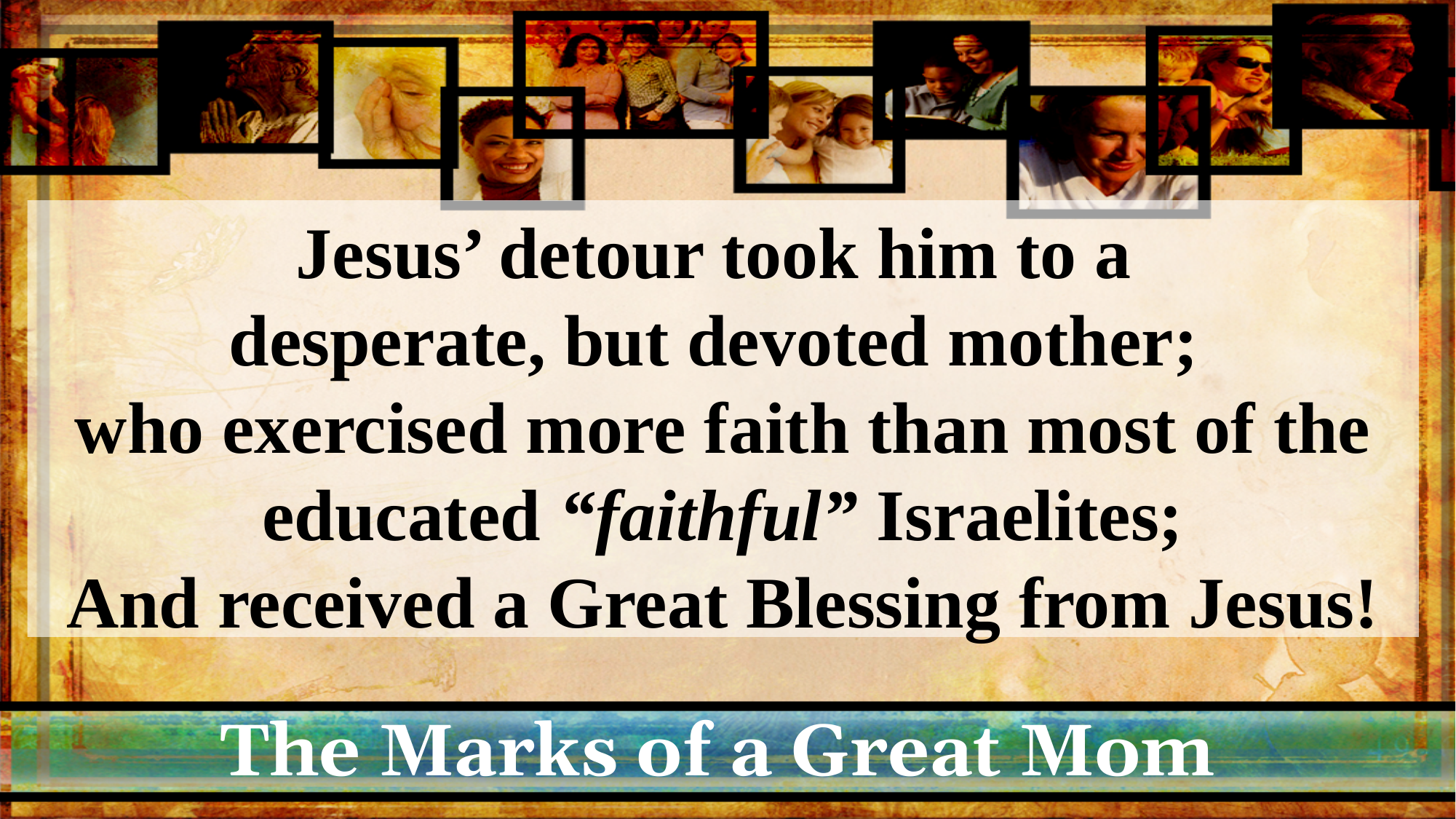

Jesus’ detour took him to a
desperate, but devoted mother;
who exercised more faith than most of the educated “faithful” Israelites;
And received a Great Blessing from Jesus!
# The Marks of a Great Mom